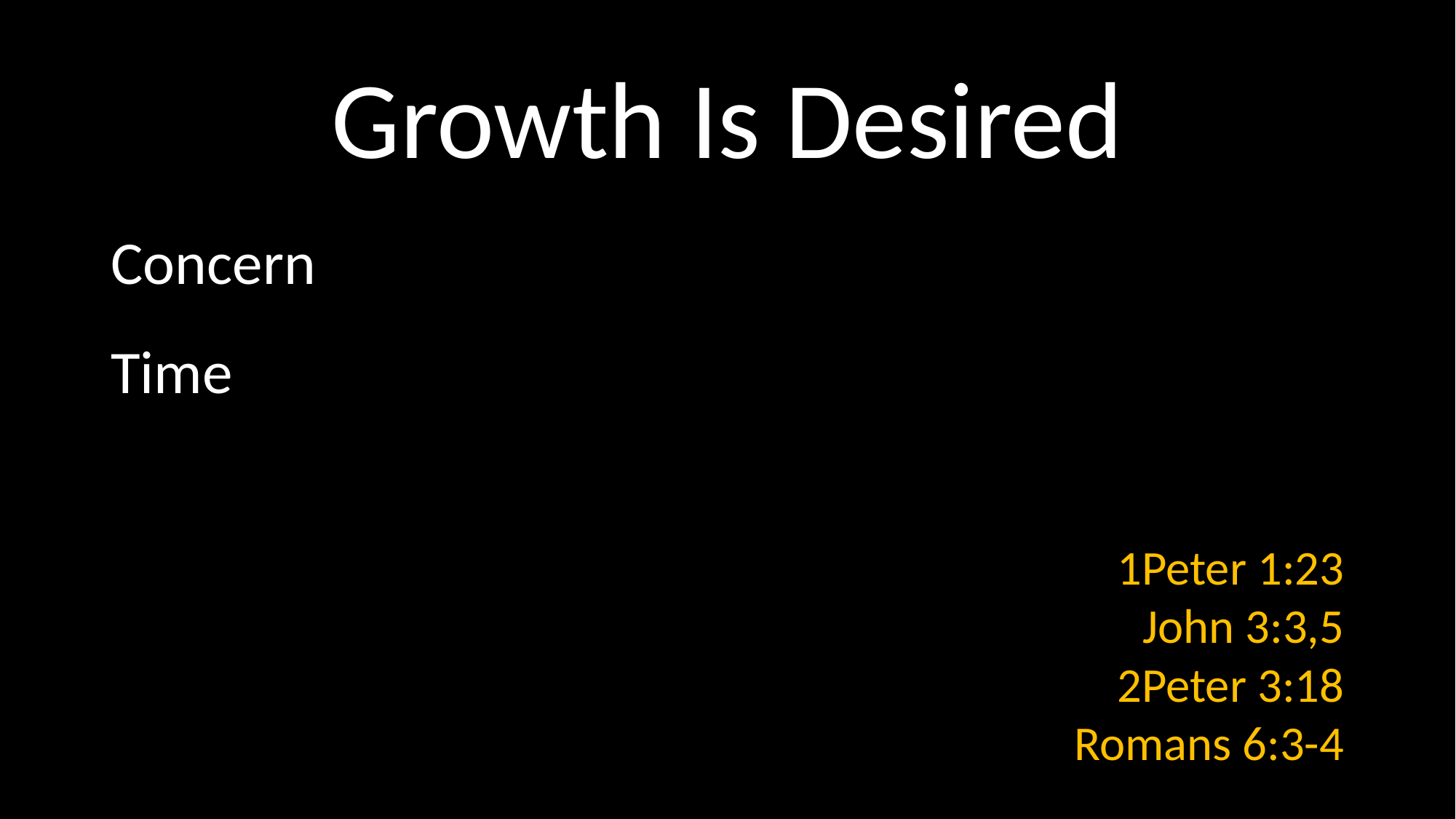

# Growth Is Desired
Concern
Time
1Peter 1:23
John 3:3,5
2Peter 3:18
Romans 6:3-4